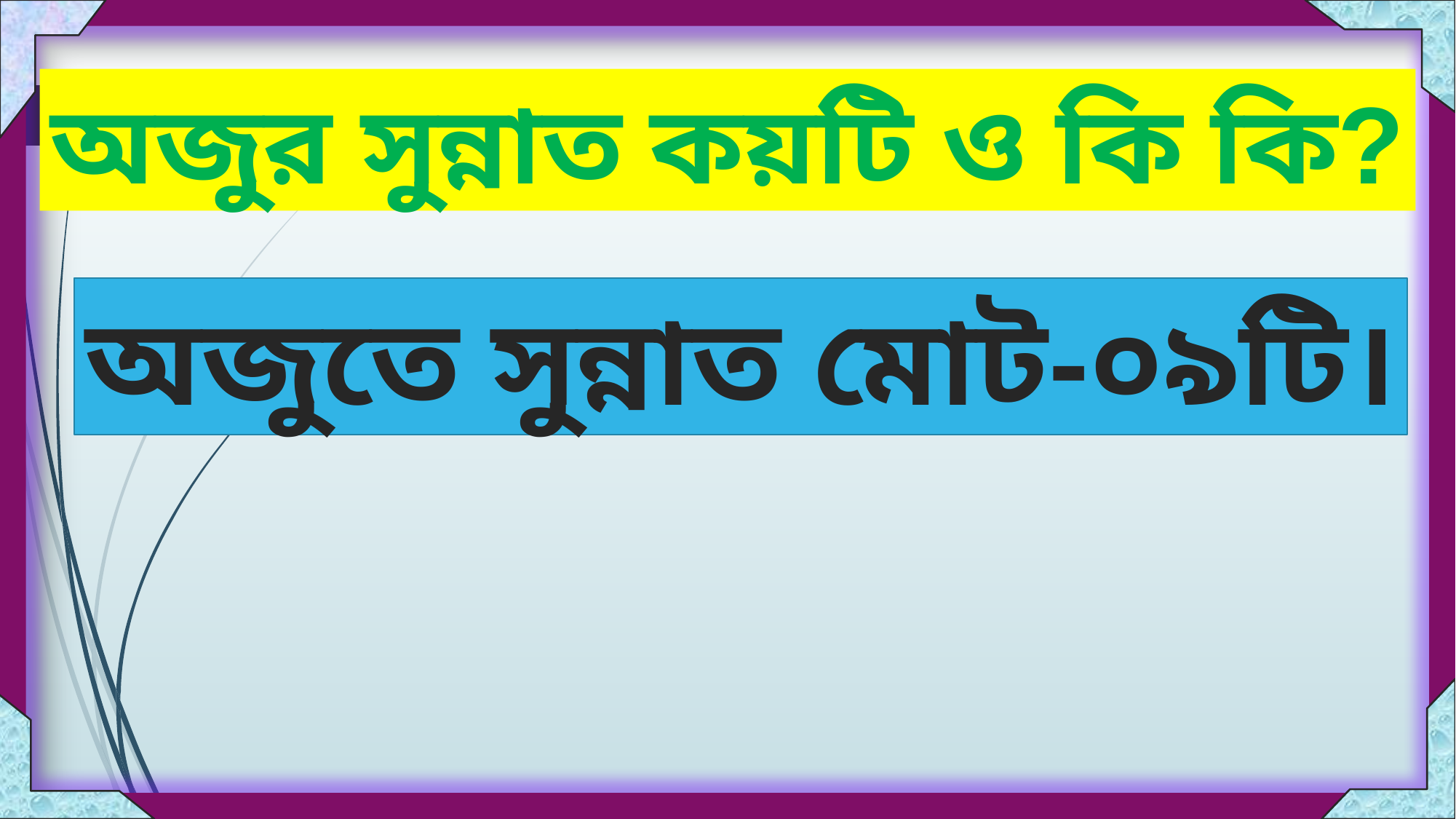

অজুর সুন্নাত কয়টি ও কি কি?
অজুতে সুন্নাত মোট-০৯টি।